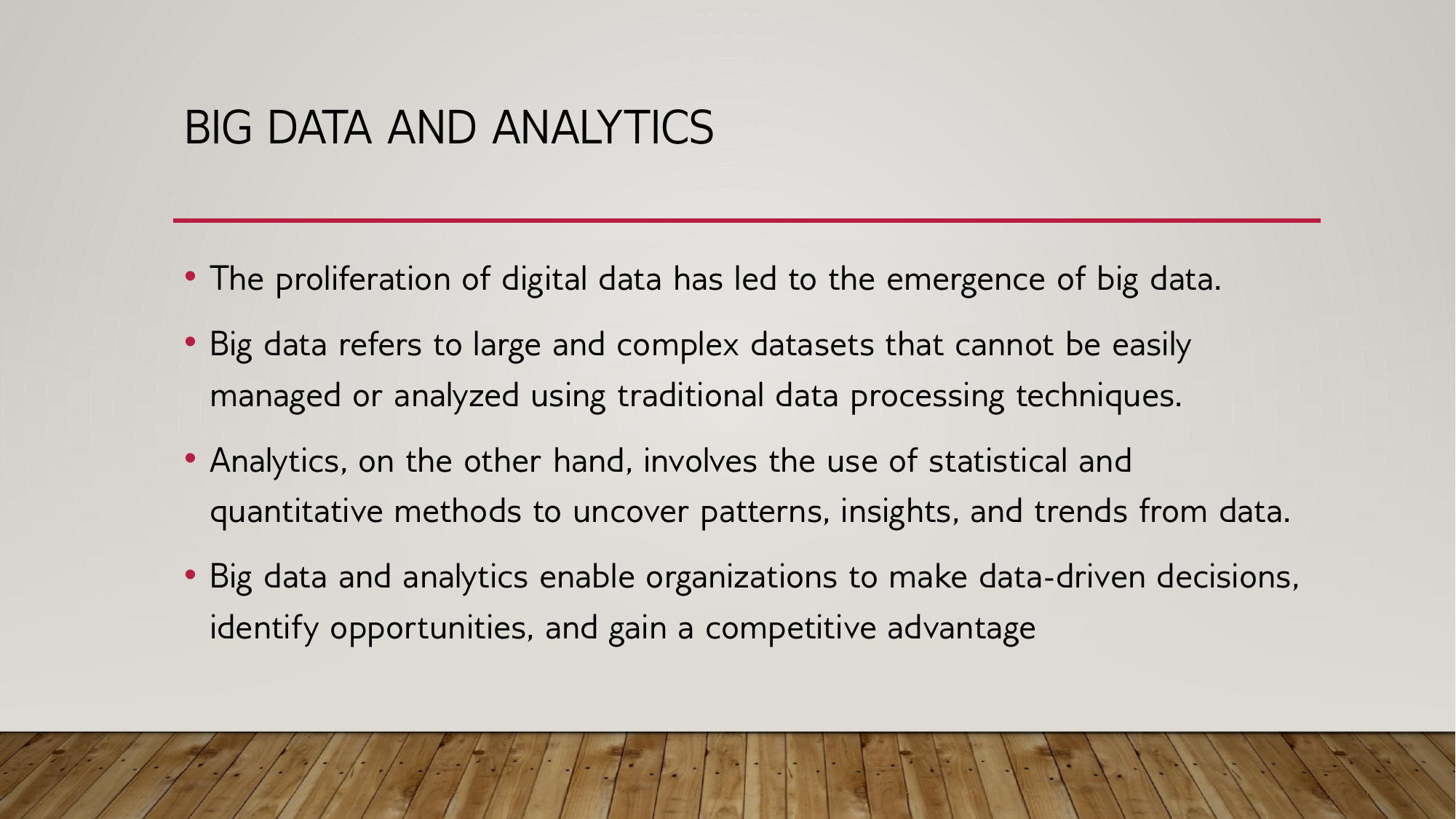

# Big Data and Analytics
The proliferation of digital data has led to the emergence of big data.
Big data refers to large and complex datasets that cannot be easily managed or analyzed using traditional data processing techniques.
Analytics, on the other hand, involves the use of statistical and quantitative methods to uncover patterns, insights, and trends from data.
Big data and analytics enable organizations to make data-driven decisions, identify opportunities, and gain a competitive advantage